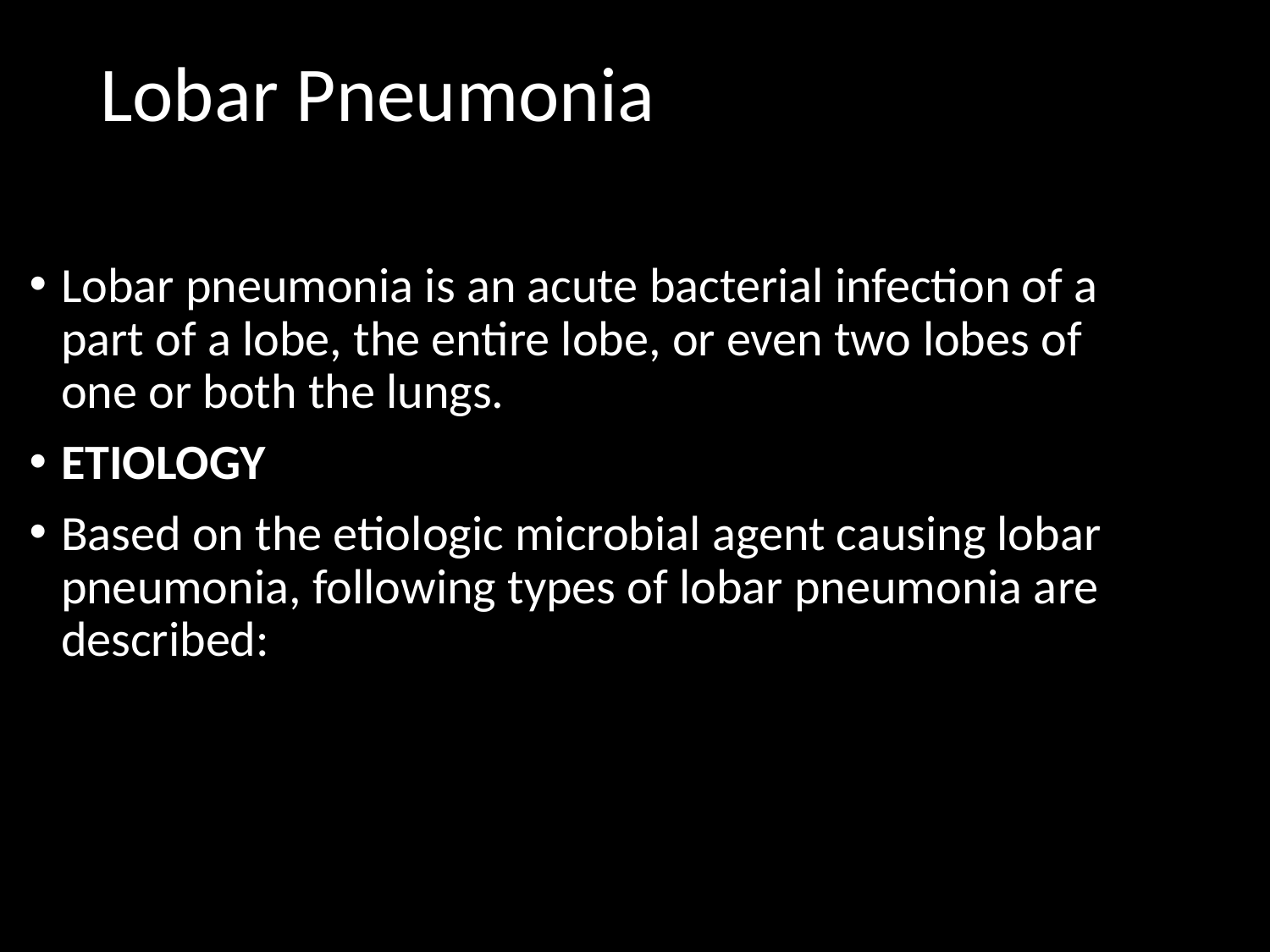

# Lobar Pneumonia
Lobar pneumonia is an acute bacterial infection of a part of a lobe, the entire lobe, or even two lobes of one or both the lungs.
ETIOLOGY
Based on the etiologic microbial agent causing lobar pneumonia, following types of lobar pneumonia are described: